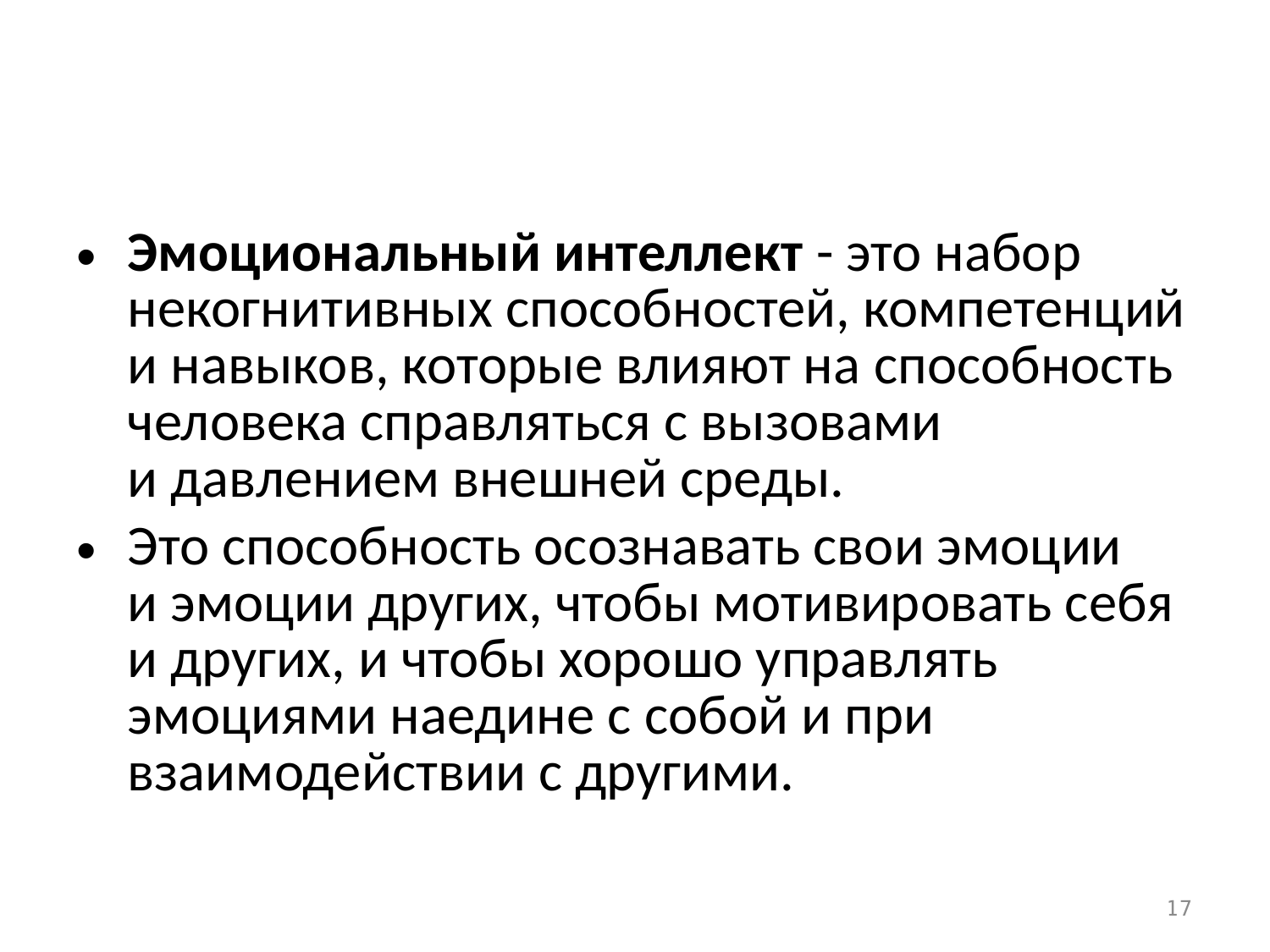

#
Эмоциональный интеллект - это набор некогнитивных способностей, компетенций и навыков, которые влияют на способность человека справляться с вызовами и давлением внешней среды.
Это способность осознавать свои эмоции и эмоции других, чтобы мотивировать себя и других, и чтобы хорошо управлять эмоциями наедине с собой и при взаимодействии с другими.

17